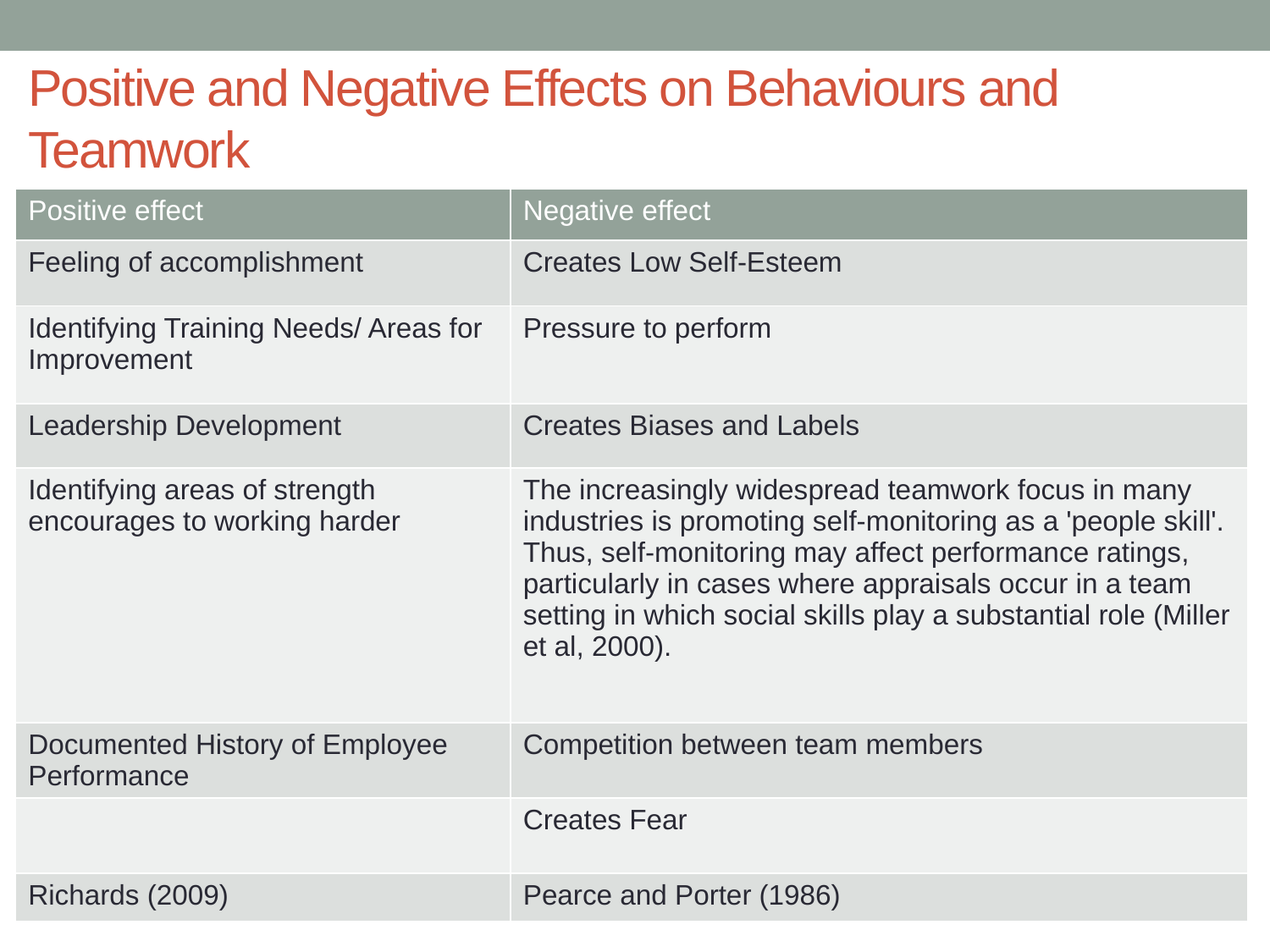

# Positive and Negative Effects on Behaviours and Teamwork
| Positive effect | Negative effect |
| --- | --- |
| Feeling of accomplishment | Creates Low Self-Esteem |
| Identifying Training Needs/ Areas for Improvement | Pressure to perform |
| Leadership Development | Creates Biases and Labels |
| Identifying areas of strength encourages to working harder | The increasingly widespread teamwork focus in many industries is promoting self-monitoring as a 'people skill'. Thus, self-monitoring may affect performance ratings, particularly in cases where appraisals occur in a team setting in which social skills play a substantial role (Miller et al, 2000). |
| Documented History of Employee Performance | Competition between team members |
|  | Creates Fear |
| Richards (2009) | Pearce and Porter (1986) |